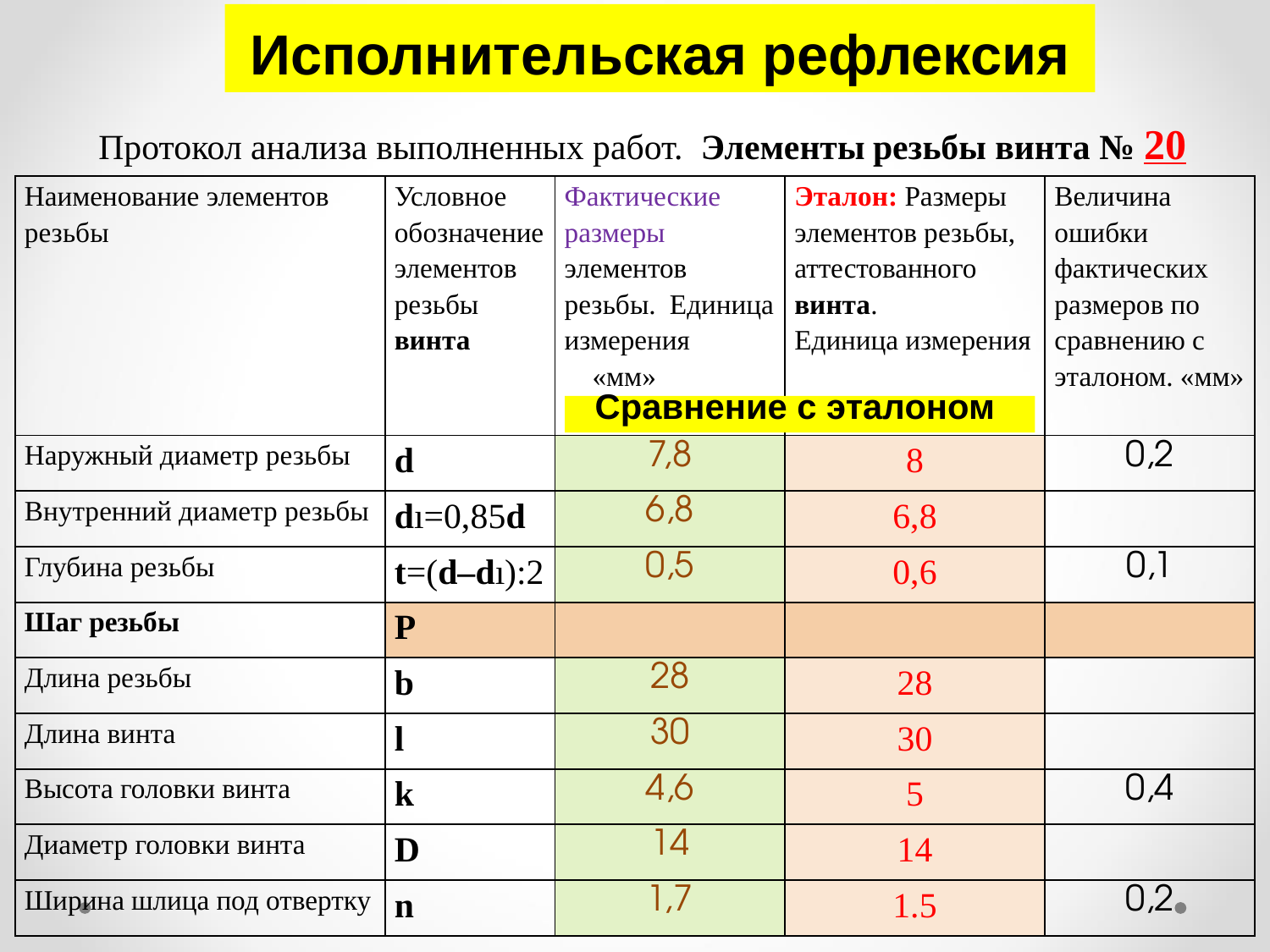

Исполнительская рефлексия
Протокол анализа выполненных работ.  Элементы резьбы винта № 20
| Наименование элементов резьбы | Условное обозначение элементов резьбы винта | Фактические размеры элементов резьбы. Единица измерения «мм» | Эталон: Размеры элементов резьбы, аттестованного винта. Единица измерения «мм» | Величина ошибки фактических размеров по сравнению с эталоном. «мм» |
| --- | --- | --- | --- | --- |
| Наружный диаметр резьбы | d | 7,8 | 8 | 0,2 |
| Внутренний диаметр резьбы | dı=0,85d | 6,8 | 6,8 |  |
| Глубина резьбы | t=(d–dı):2 | 0,5 | 0,6 | 0,1 |
| Шаг резьбы | P |  |  |  |
| Длина резьбы | b | 28 | 28 |  |
| Длина винта | l | 30 | 30 |  |
| Высота головки винта | k | 4,6 | 5 | 0,4 |
| Диаметр головки винта | D | 14 | 14 |  |
| Ширина шлица под отвертку | n | 1,7 | 1.5 | 0,2 |
Сравнение с эталоном